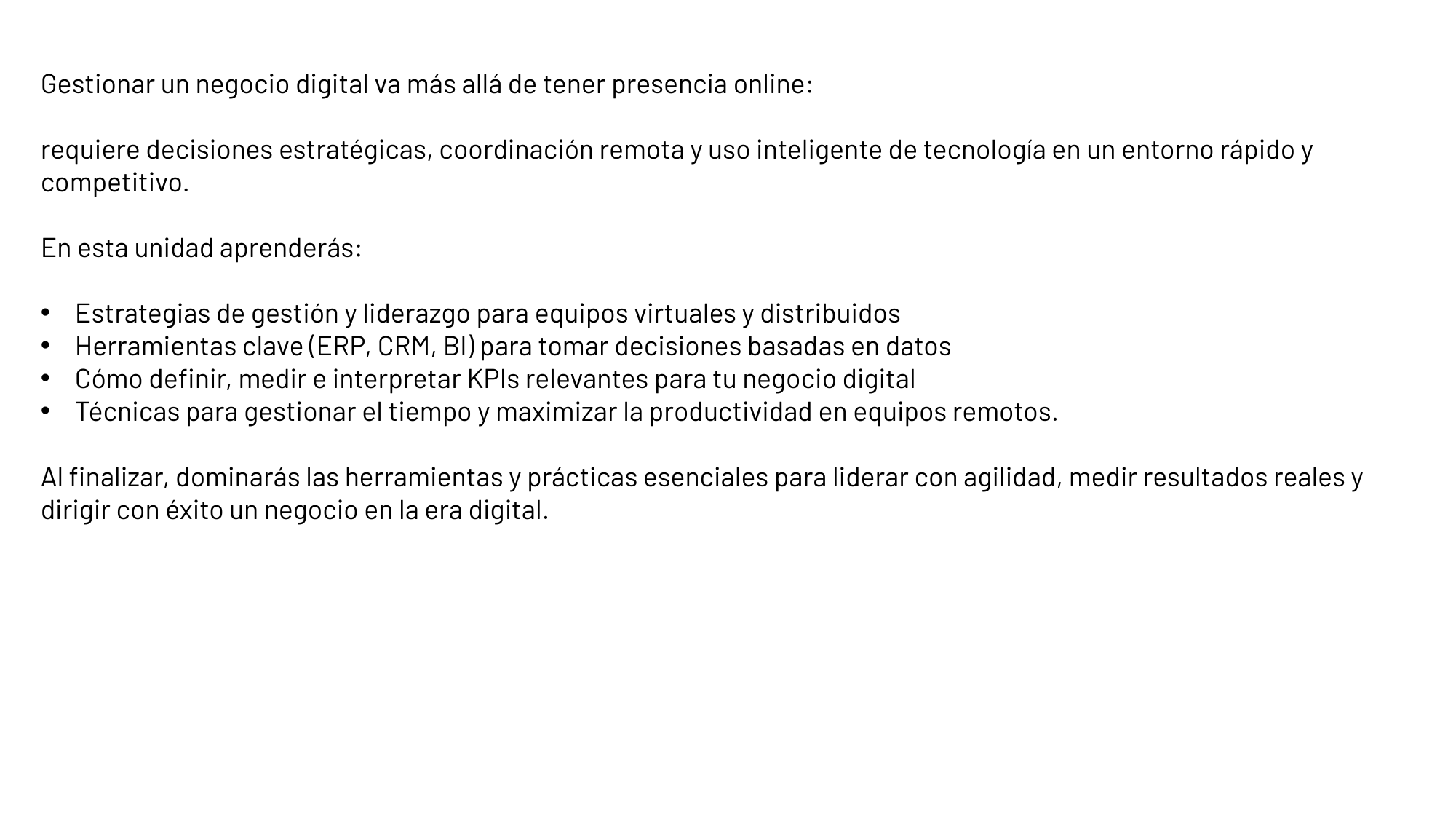

Gestionar un negocio digital va más allá de tener presencia online:

requiere decisiones estratégicas, coordinación remota y uso inteligente de tecnología en un entorno rápido y competitivo.

En esta unidad aprenderás:

Estrategias de gestión y liderazgo para equipos virtuales y distribuidos
Herramientas clave (ERP, CRM, BI) para tomar decisiones basadas en datos
Cómo definir, medir e interpretar KPIs relevantes para tu negocio digital
Técnicas para gestionar el tiempo y maximizar la productividad en equipos remotos.

Al finalizar, dominarás las herramientas y prácticas esenciales para liderar con agilidad, medir resultados reales y dirigir con éxito un negocio en la era digital.